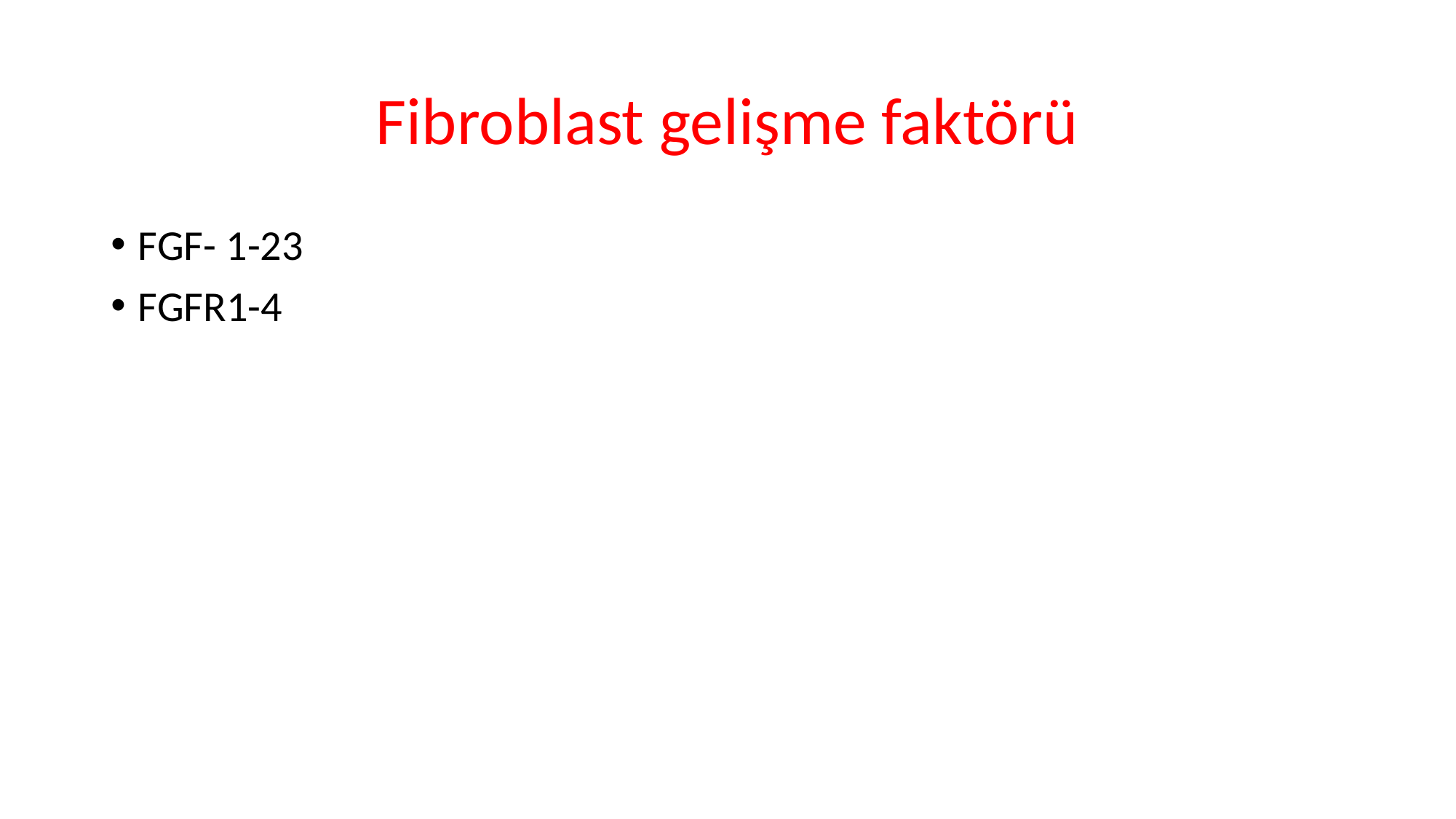

# Fibroblast gelişme faktörü
FGF- 1-23
FGFR1-4